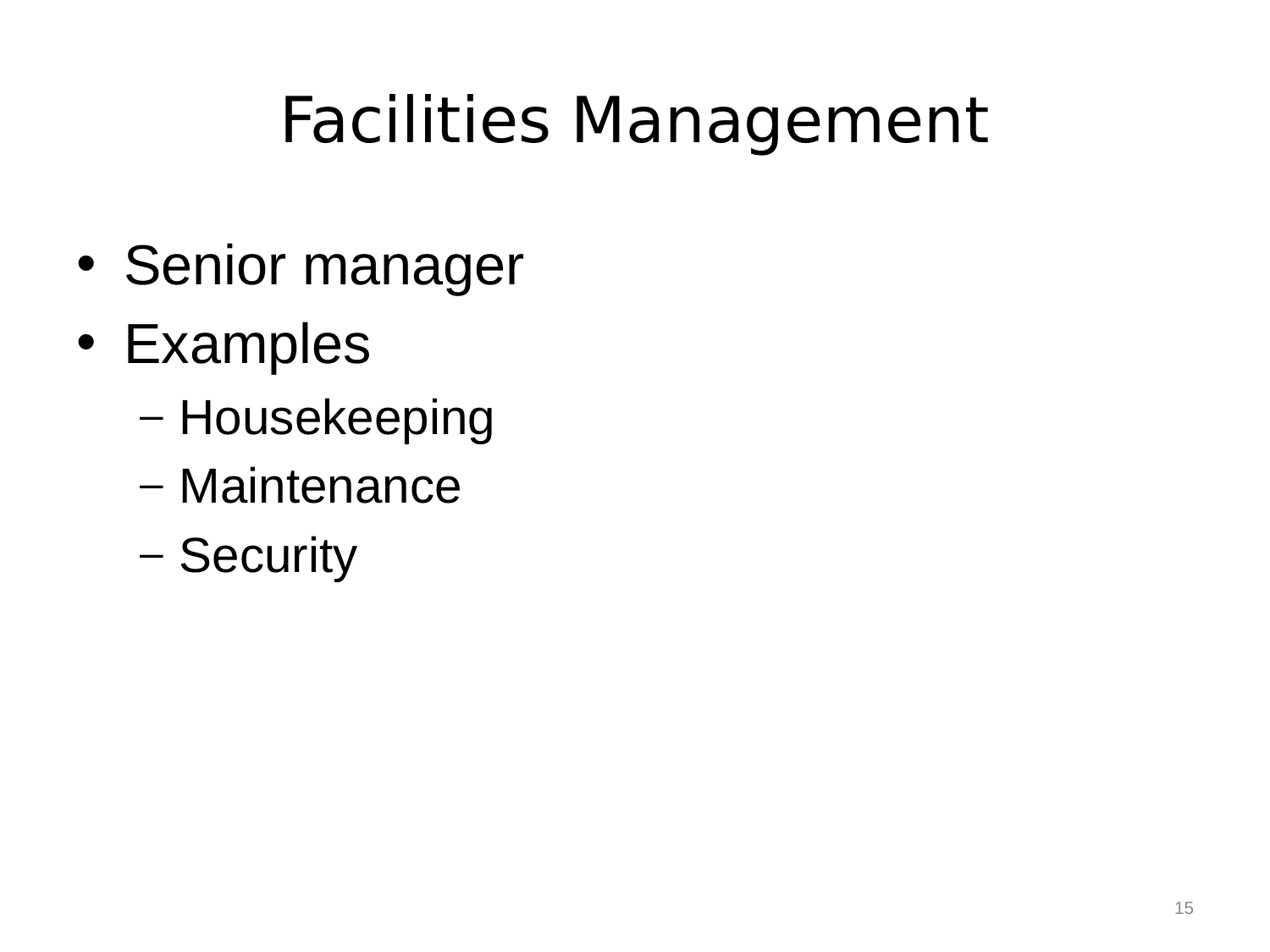

# Facilities Management
Senior manager
Examples
Housekeeping
Maintenance
Security

15